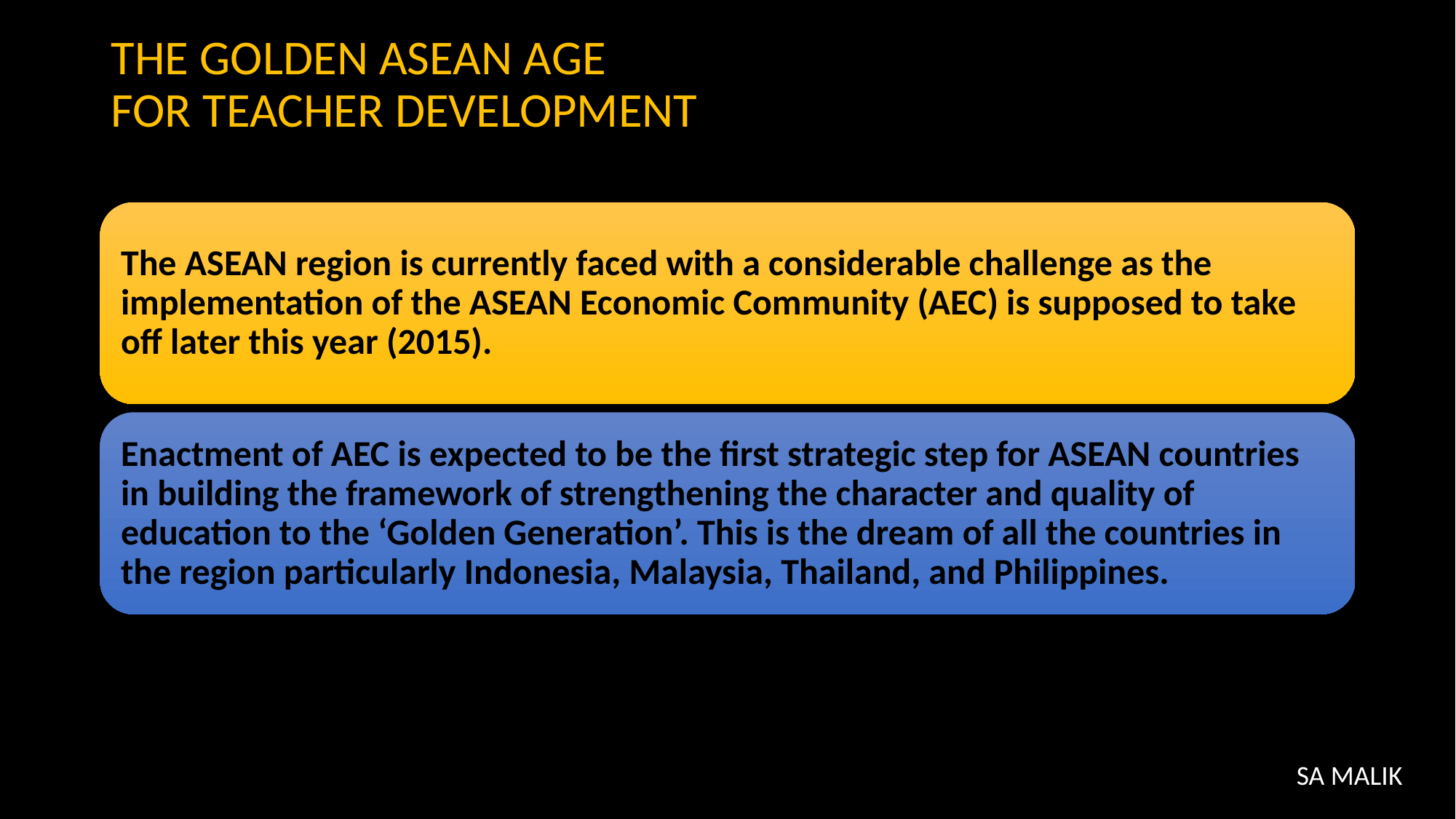

# THE GOLDEN ASEAN AGE FOR TEACHER DEVELOPMENT
The ASEAN region is currently faced with a considerable challenge as the implementation of the ASEAN Economic Community (AEC) is supposed to take off later this year (2015).
Enactment of AEC is expected to be the first strategic step for ASEAN countries in building the framework of strengthening the character and quality of education to the ‘Golden Generation’. This is the dream of all the countries in the region particularly Indonesia, Malaysia, Thailand, and Philippines.
SA MALIK